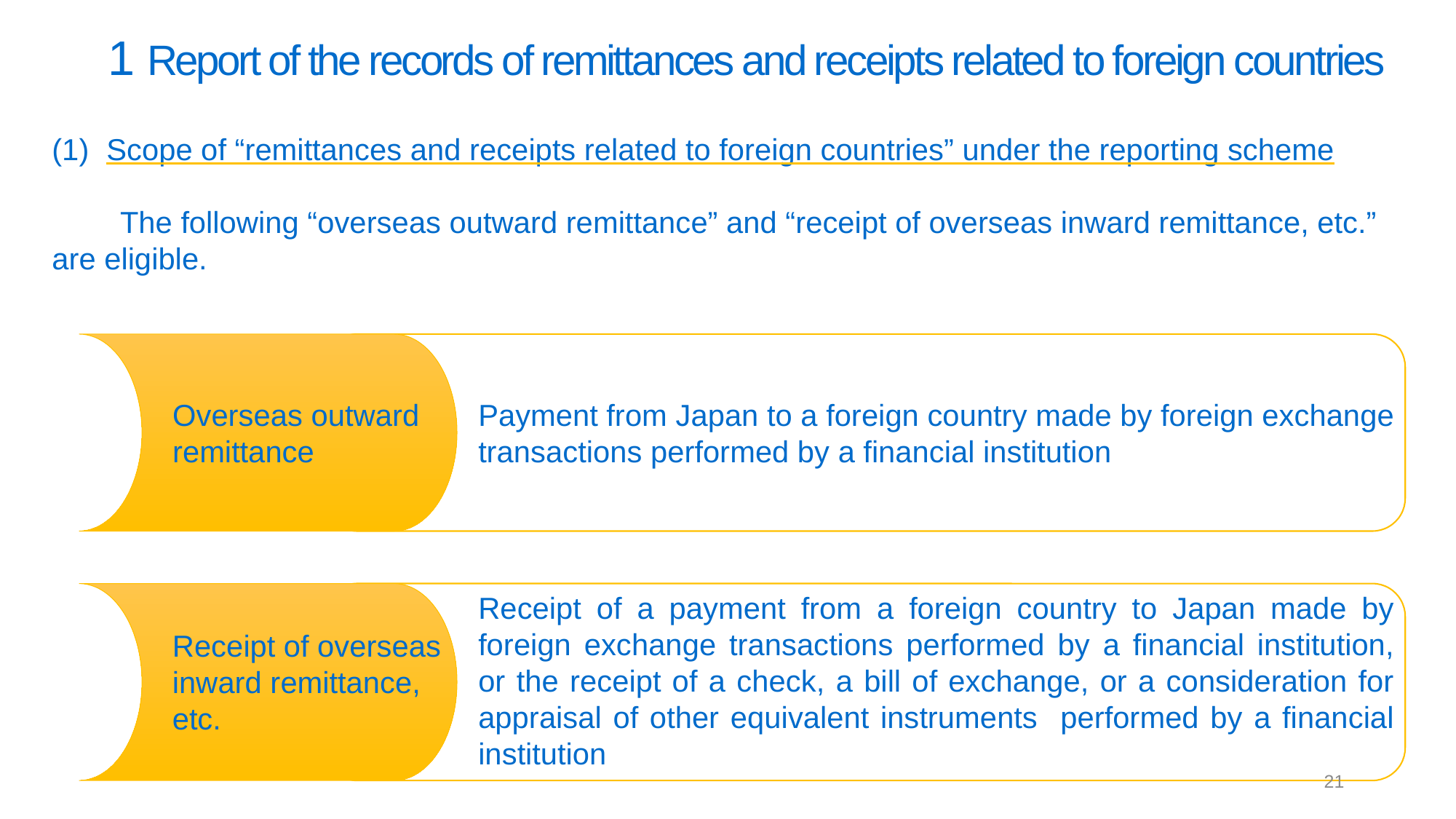

1 Report of the records of remittances and receipts related to foreign countries
Scope of “remittances and receipts related to foreign countries” under the reporting scheme

　　The following “overseas outward remittance” and “receipt of overseas inward remittance, etc.” are eligible.

Overseas outward remittance
Payment from Japan to a foreign country made by foreign exchange transactions performed by a financial institution

Receipt of a payment from a foreign country to Japan made by foreign exchange transactions performed by a financial institution, or the receipt of a check, a bill of exchange, or a consideration for appraisal of other equivalent instruments  performed by a financial institution
Receipt of overseas inward remittance, etc.
21